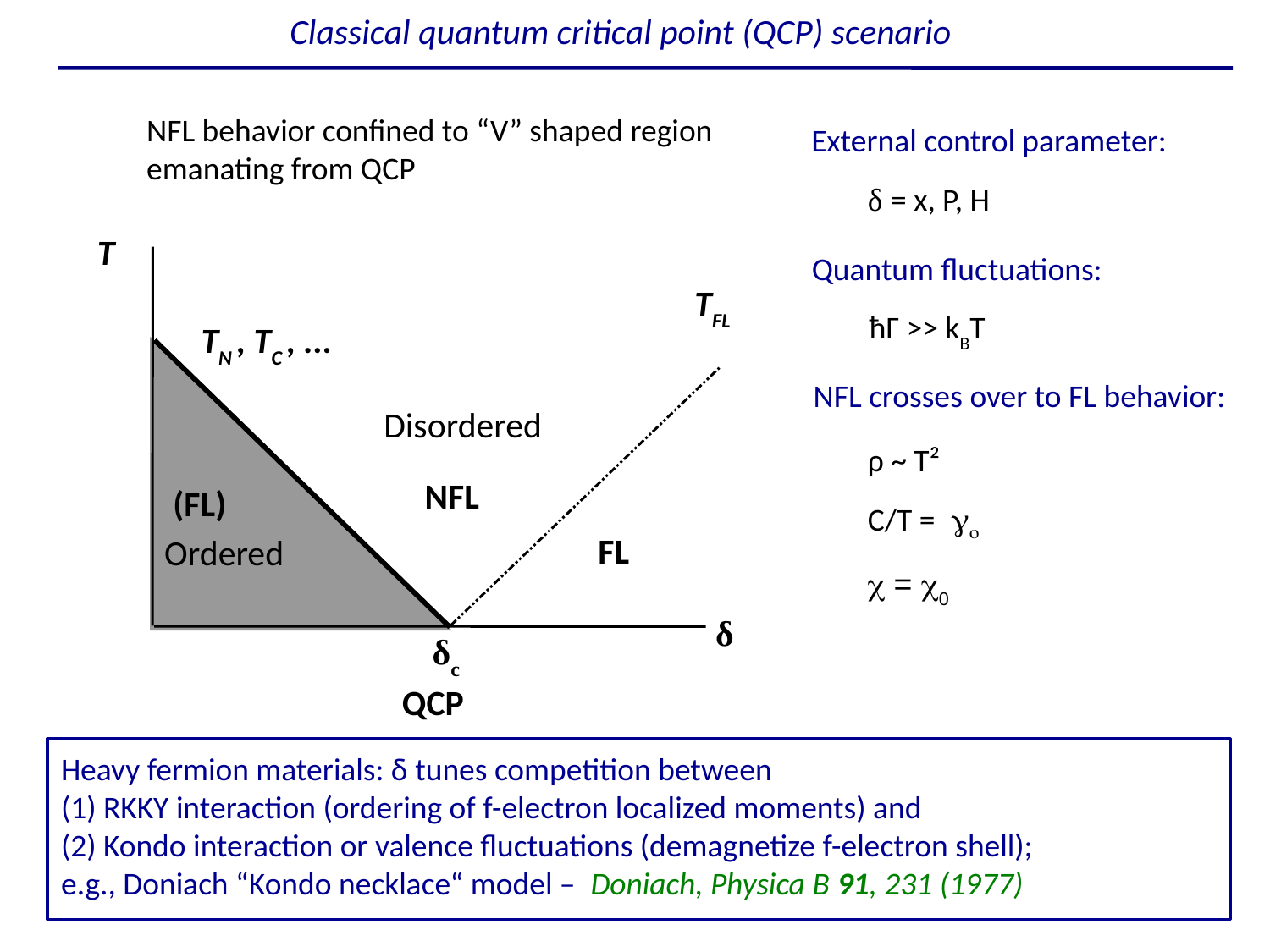

Classical quantum critical point (QCP) scenario

NFL behavior confined to “V” shaped region
emanating from QCP
External control parameter:
       δ = x, P, H

T

δ

TFL
TN , TC , ...

NFL
(FL)
Ordered
FL
δc
QCP

Disordered
Quantum fluctuations:
        ħΓ >> kBT
NFL crosses over to FL behavior:

ρ ~ T²
C/T = γο
χ = χ0

Heavy fermion materials: δ tunes competition between
(1) RKKY interaction (ordering of f-electron localized moments) and
(2) Kondo interaction or valence fluctuations (demagnetize f-electron shell);
e.g., Doniach “Kondo necklace“ model –  Doniach, Physica B 91, 231 (1977)